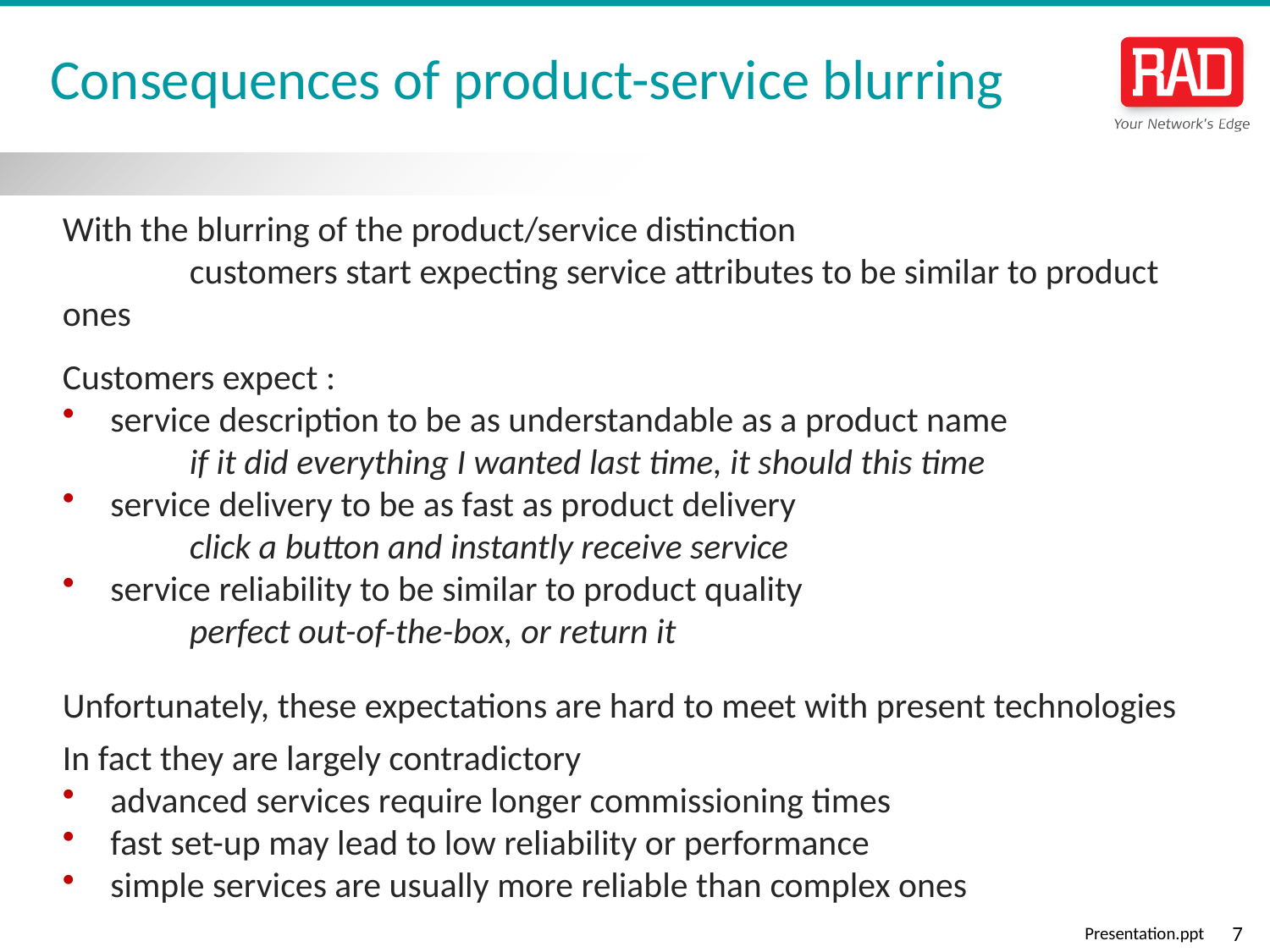

# Consequences of product-service blurring
With the blurring of the product/service distinction
	customers start expecting service attributes to be similar to product ones
Customers expect :
service description to be as understandable as a product name
	if it did everything I wanted last time, it should this time
service delivery to be as fast as product delivery
	click a button and instantly receive service
service reliability to be similar to product quality
	perfect out-of-the-box, or return it
Unfortunately, these expectations are hard to meet with present technologies
In fact they are largely contradictory
advanced services require longer commissioning times
fast set-up may lead to low reliability or performance
simple services are usually more reliable than complex ones